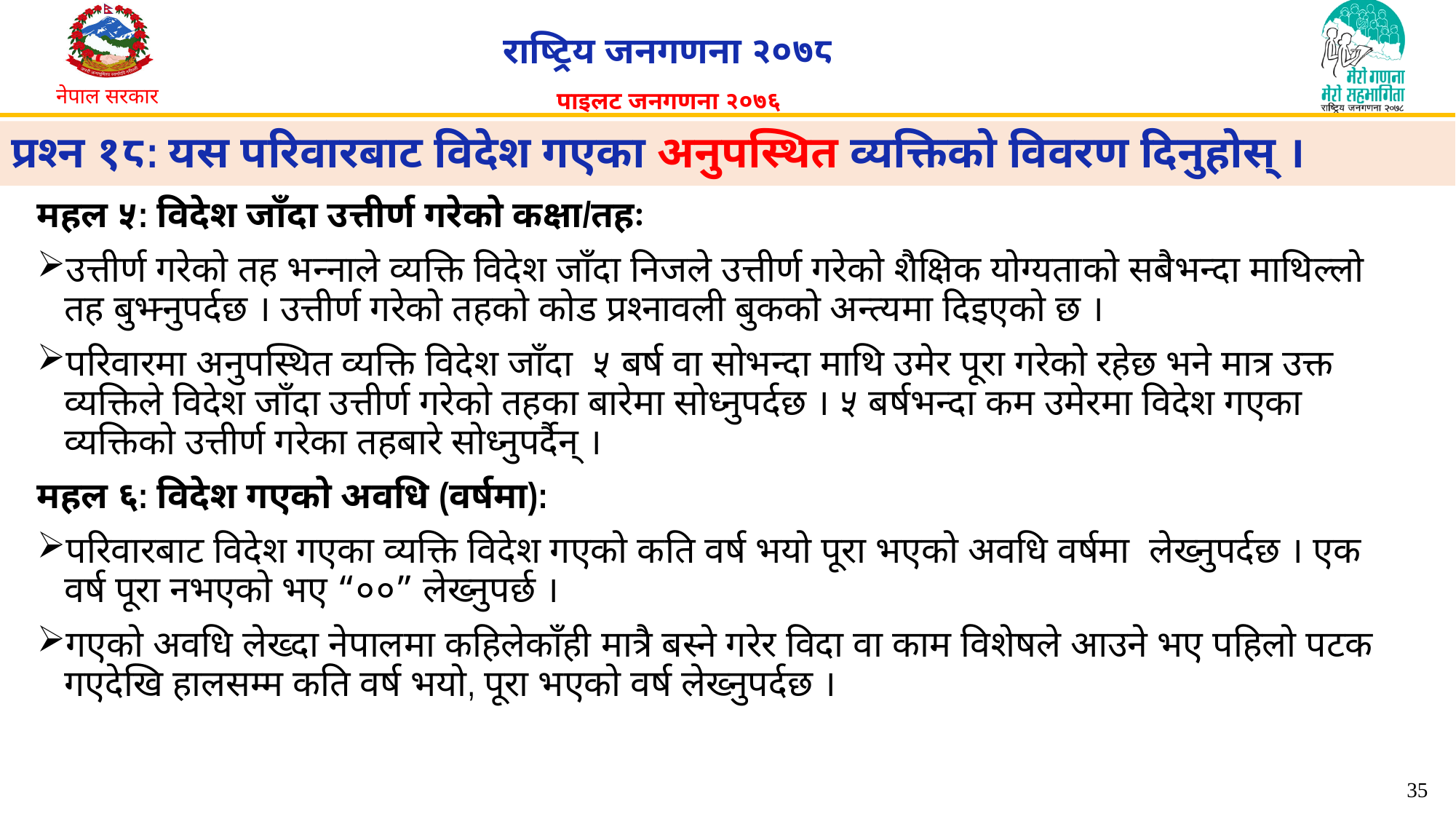

# प्रश्न १८: यस परिवारबाट विदेश गएका अनुपस्थित व्यक्तिको विवरण दिनुहोस् ।
महल ५: विदेश जाँदा उत्तीर्ण गरेको कक्षा/तहः
उत्तीर्ण गरेको तह भन्नाले व्यक्ति विदेश जाँदा निजले उत्तीर्ण गरेको शैक्षिक योग्यताको सबैभन्दा माथिल्लो तह बुझ्नुपर्दछ । उत्तीर्ण गरेको तहको कोड प्रश्नावली बुकको अन्त्यमा दिइएको छ ।
परिवारमा अनुपस्थित व्यक्ति विदेश जाँदा  ५ बर्ष वा सोभन्दा माथि उमेर पूरा गरेको रहेछ भने मात्र उक्त व्यक्तिले विदेश जाँदा उत्तीर्ण गरेको तहका बारेमा सोध्नुपर्दछ । ५ बर्षभन्दा कम उमेरमा विदेश गएका व्यक्तिको उत्तीर्ण गरेका तहबारे सोध्नुपर्दैन् ।
महल ६: विदेश गएको अवधि (वर्षमा):
परिवारबाट विदेश गएका व्यक्ति विदेश गएको कति वर्ष भयो पूरा भएको अवधि वर्षमा  लेख्नुपर्दछ । एक वर्ष पूरा नभएको भए “००” लेख्नुपर्छ ।
गएको अवधि लेख्दा नेपालमा कहिलेकाँही मात्रै बस्ने गरेर विदा वा काम विशेषले आउने भए पहिलो पटक गएदेखि हालसम्म कति वर्ष भयो, पूरा भएको वर्ष लेख्नुपर्दछ ।

35